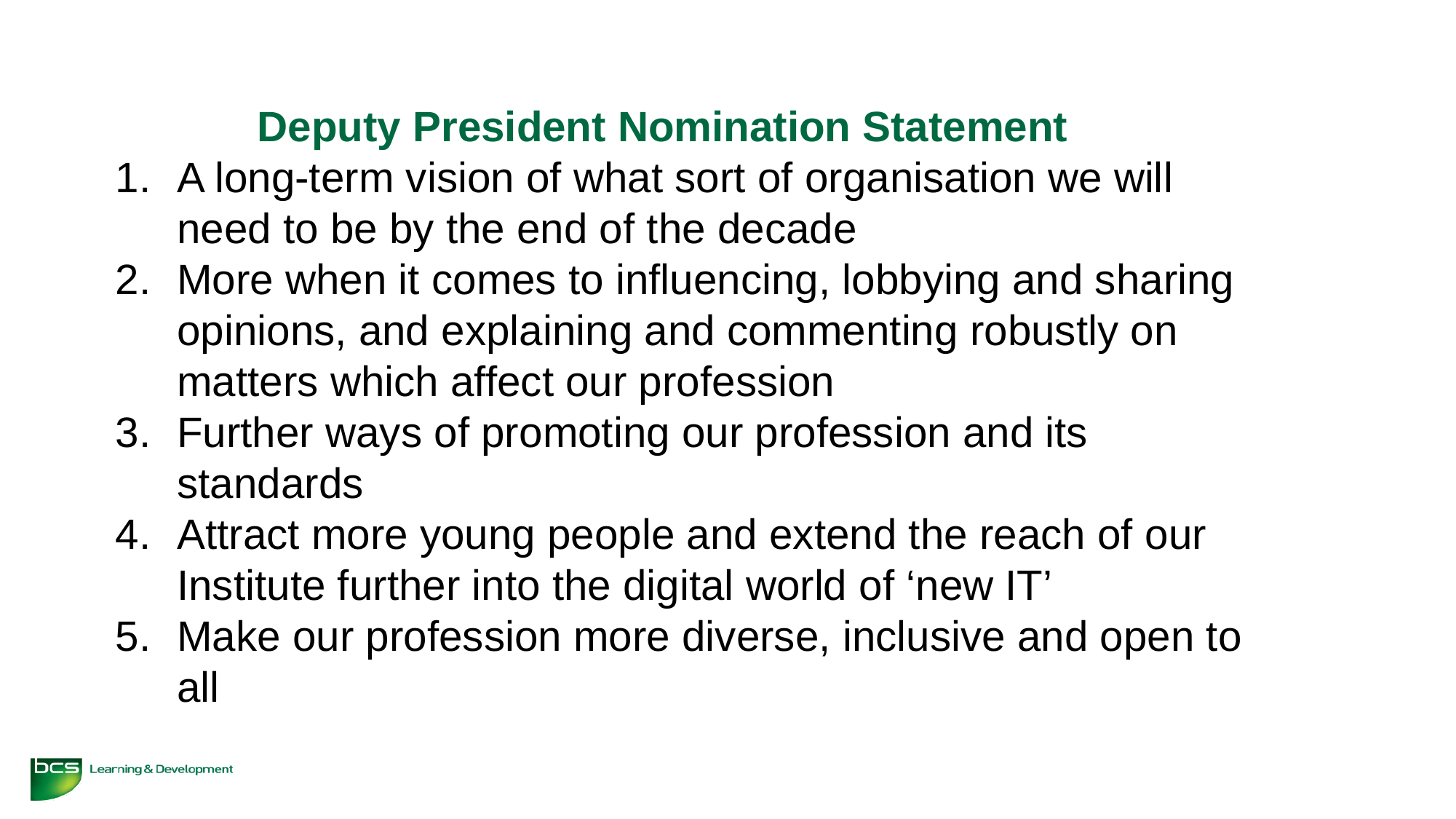

Deputy President Nomination Statement
A long-term vision of what sort of organisation we will need to be by the end of the decade
More when it comes to influencing, lobbying and sharing opinions, and explaining and commenting robustly on matters which affect our profession
Further ways of promoting our profession and its standards
Attract more young people and extend the reach of our Institute further into the digital world of ‘new IT’
Make our profession more diverse, inclusive and open to all